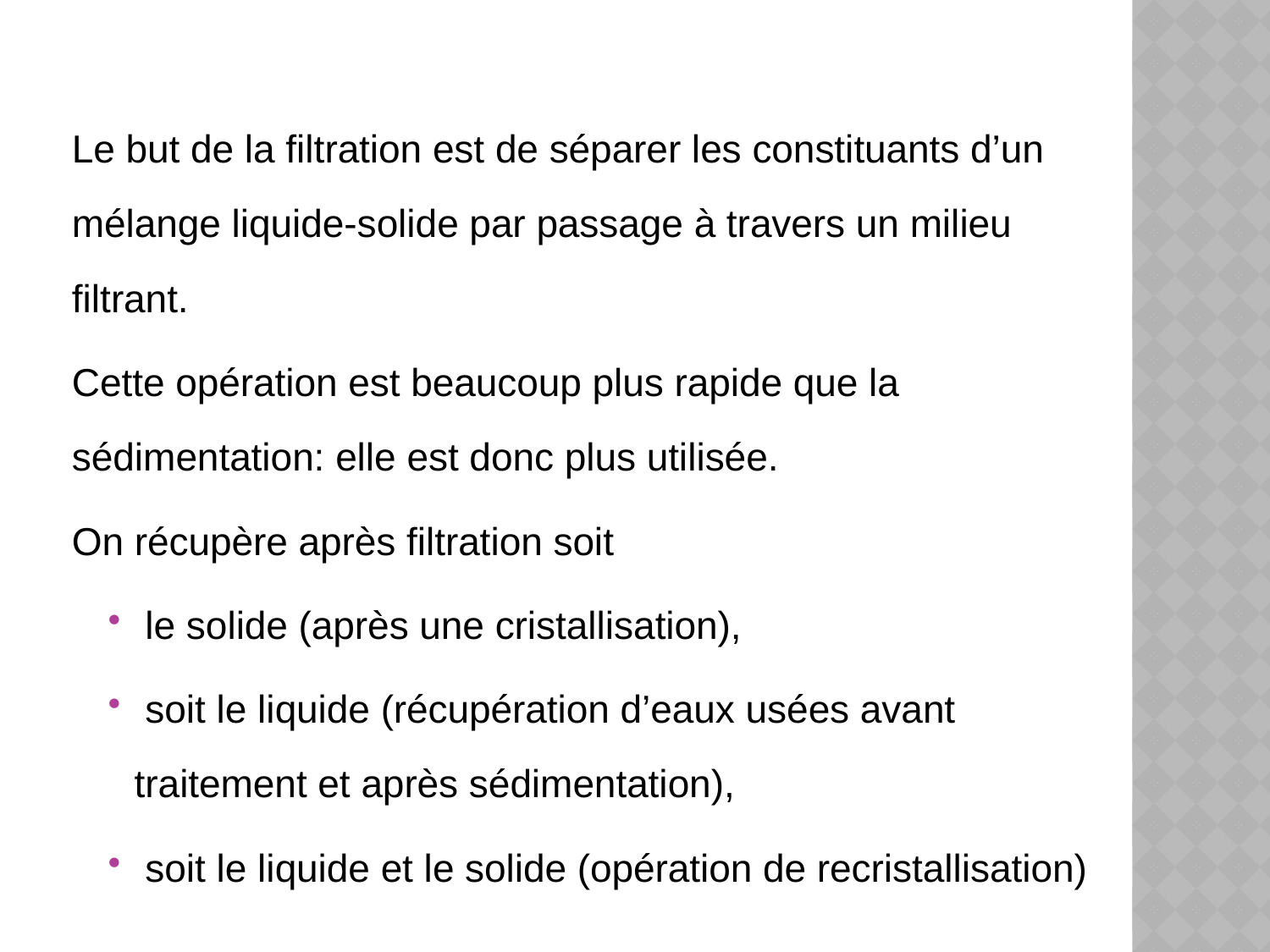

Le but de la filtration est de séparer les constituants d’un mélange liquide-solide par passage à travers un milieu filtrant.
Cette opération est beaucoup plus rapide que la sédimentation: elle est donc plus utilisée.
On récupère après filtration soit
 le solide (après une cristallisation),
 soit le liquide (récupération d’eaux usées avant traitement et après sédimentation),
 soit le liquide et le solide (opération de recristallisation)